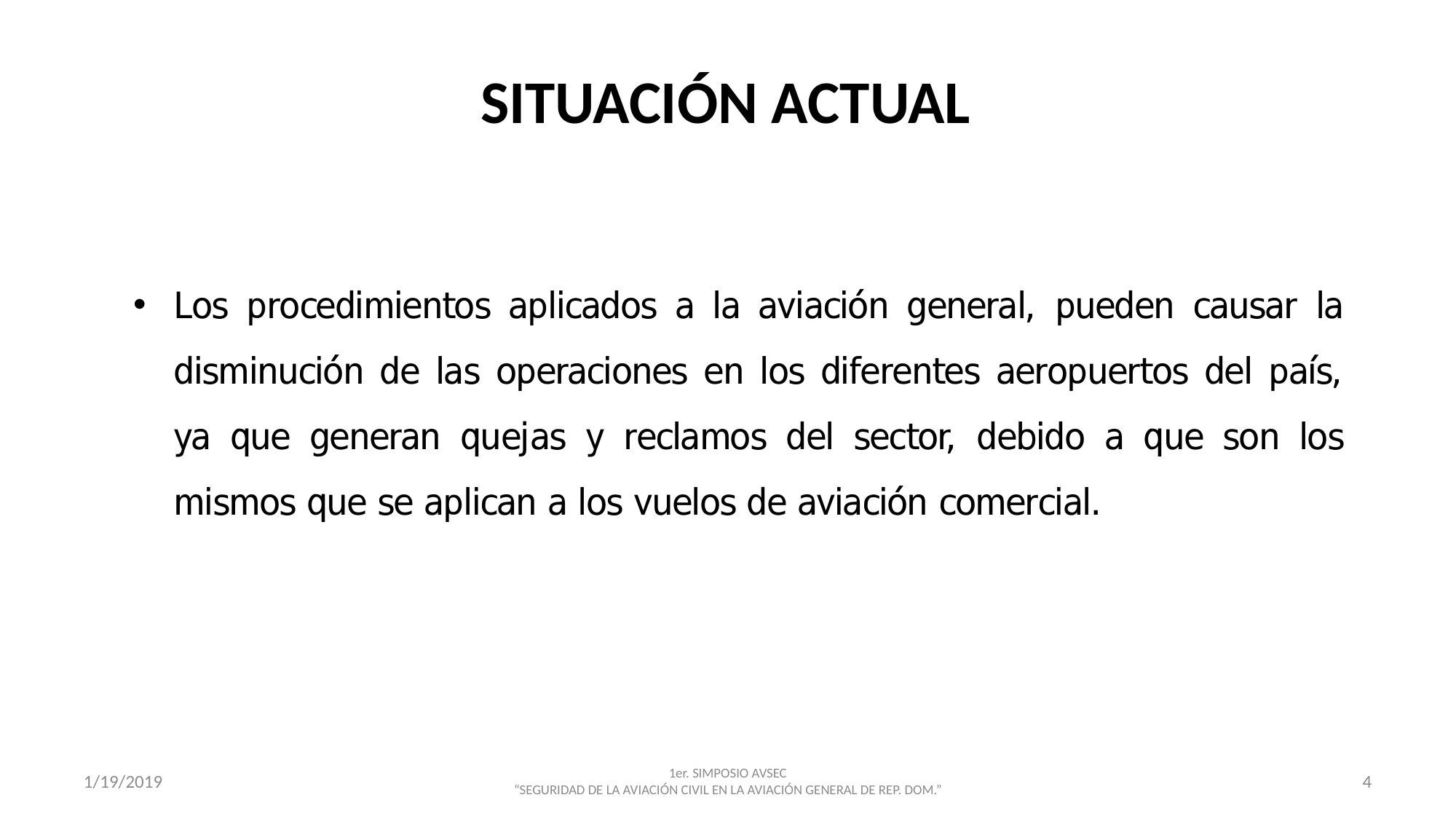

# SITUACIÓN ACTUAL

Los procedimientos aplicados a la aviación general, pueden causar la disminución de las operaciones en los diferentes aeropuertos del país, ya que generan quejas y reclamos del sector, debido a que son los mismos que se aplican a los vuelos de aviación comercial.
1/19/2019
1er. SIMPOSIO AVSEC
“SEGURIDAD DE LA AVIACIÓN CIVIL EN LA AVIACIÓN GENERAL DE REP. DOM.”
4